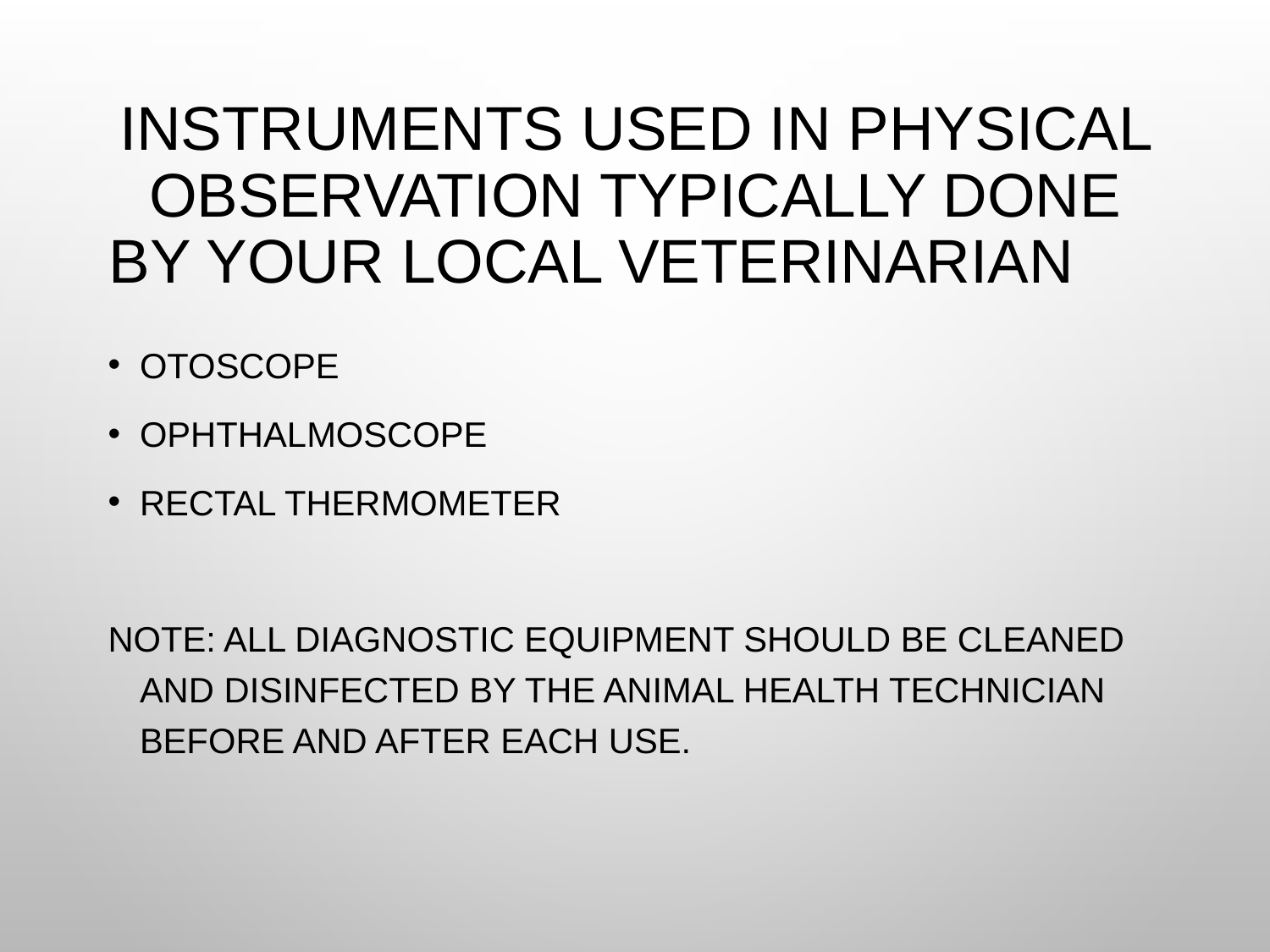

# Instruments Used in Physical Observation Typically done by your local veterinarian
Otoscope
Ophthalmoscope
Rectal Thermometer

Note: All diagnostic equipment should be cleaned and disinfected by the Animal Health Technician before and after each use.